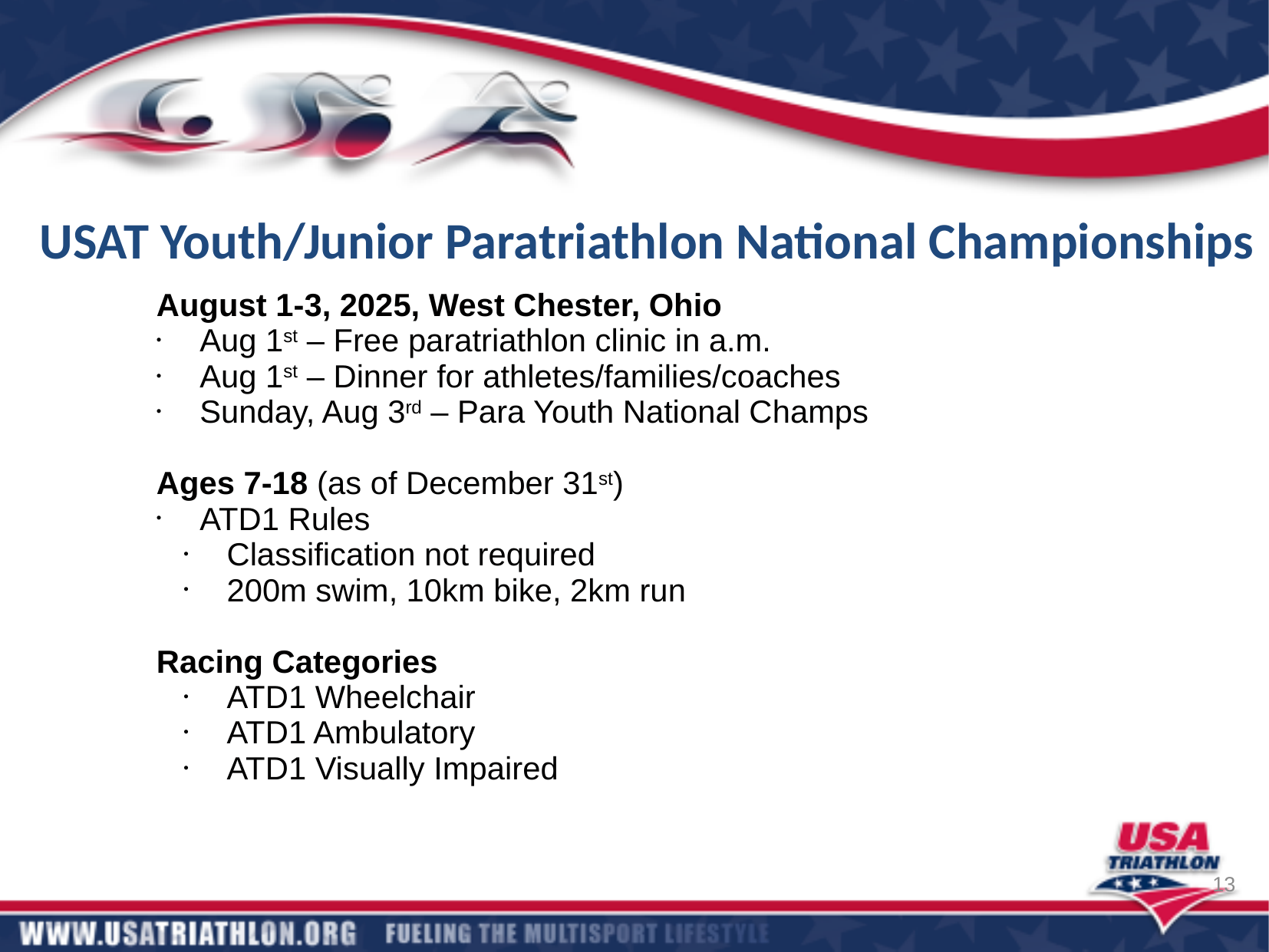

# USAT Youth/Junior Paratriathlon National Championships
August 1-3, 2025, West Chester, Ohio
Aug 1st – Free paratriathlon clinic in a.m.
Aug 1st – Dinner for athletes/families/coaches
Sunday, Aug 3rd – Para Youth National Champs

Ages 7-18 (as of December 31st)
ATD1 Rules
Classification not required
200m swim, 10km bike, 2km run

Racing Categories
ATD1 Wheelchair
ATD1 Ambulatory
ATD1 Visually Impaired

13